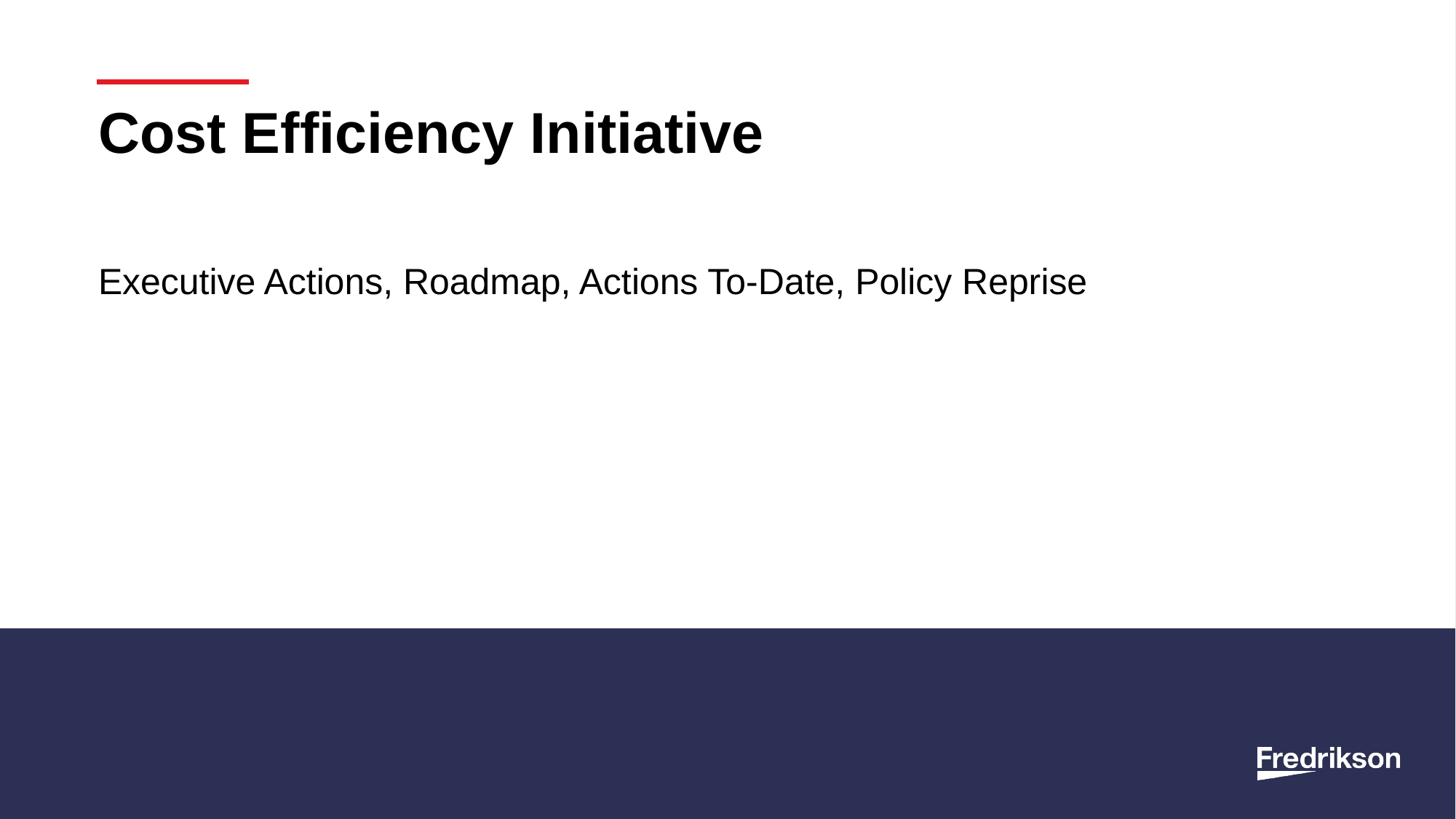

# Cost Efficiency Initiative
Executive Actions, Roadmap, Actions To-Date, Policy Reprise